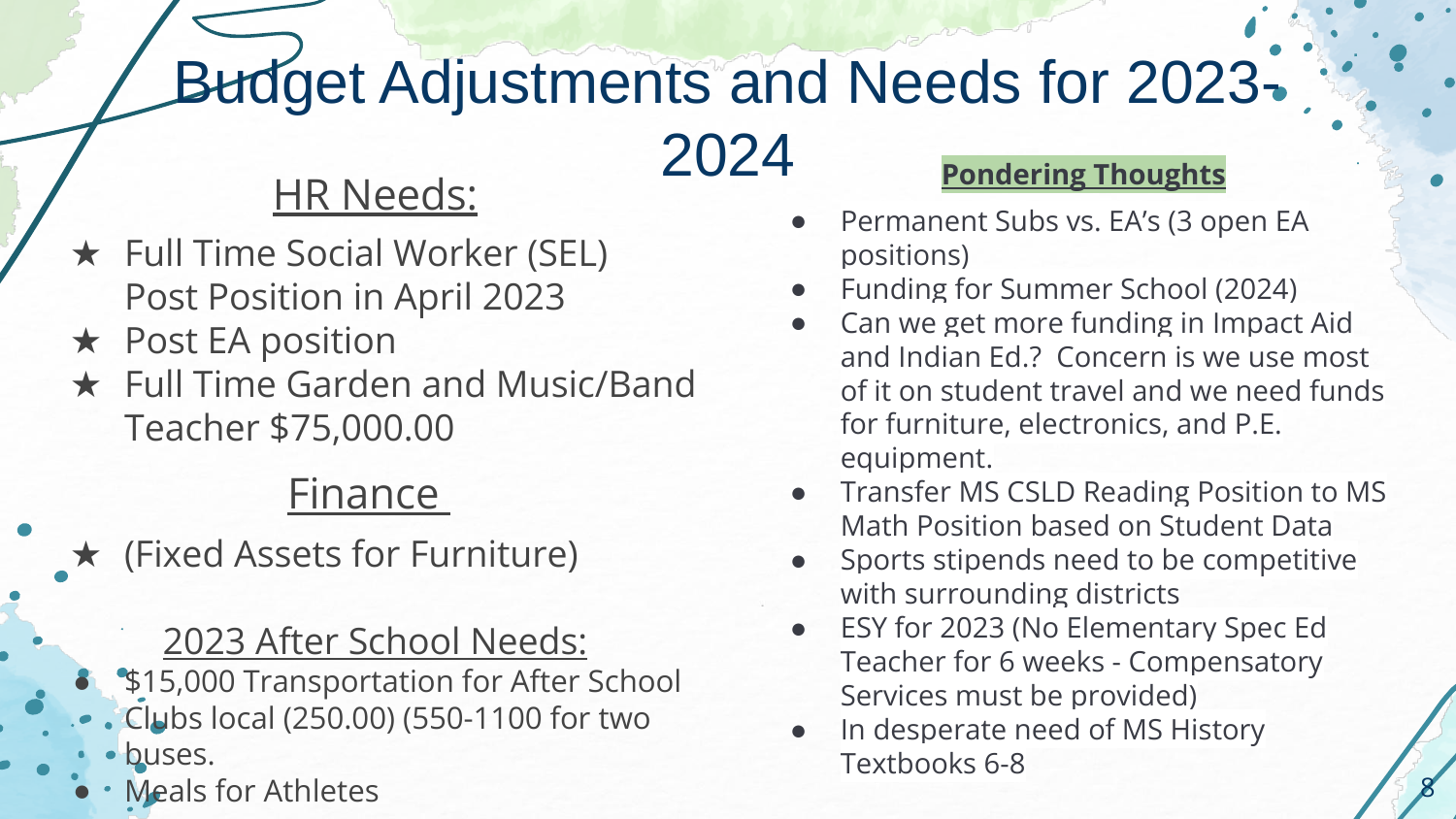

# Budget Adjustments and Needs for 2023-2024
HR Needs:
Full Time Social Worker (SEL)
Post Position in April 2023
Post EA position
Full Time Garden and Music/Band Teacher $75,000.00
Finance
(Fixed Assets for Furniture)

2023 After School Needs:
$15,000 Transportation for After School Clubs local (250.00) (550-1100 for two buses.
Meals for Athletes

Pondering Thoughts
Permanent Subs vs. EA’s (3 open EA positions)
Funding for Summer School (2024)
Can we get more funding in Impact Aid and Indian Ed.?  Concern is we use most of it on student travel and we need funds for furniture, electronics, and P.E. equipment.
Transfer MS CSLD Reading Position to MS Math Position based on Student Data
Sports stipends need to be competitive with surrounding districts
ESY for 2023 (No Elementary Spec Ed Teacher for 6 weeks - Compensatory Services must be provided)
In desperate need of MS History Textbooks 6-8

-
8